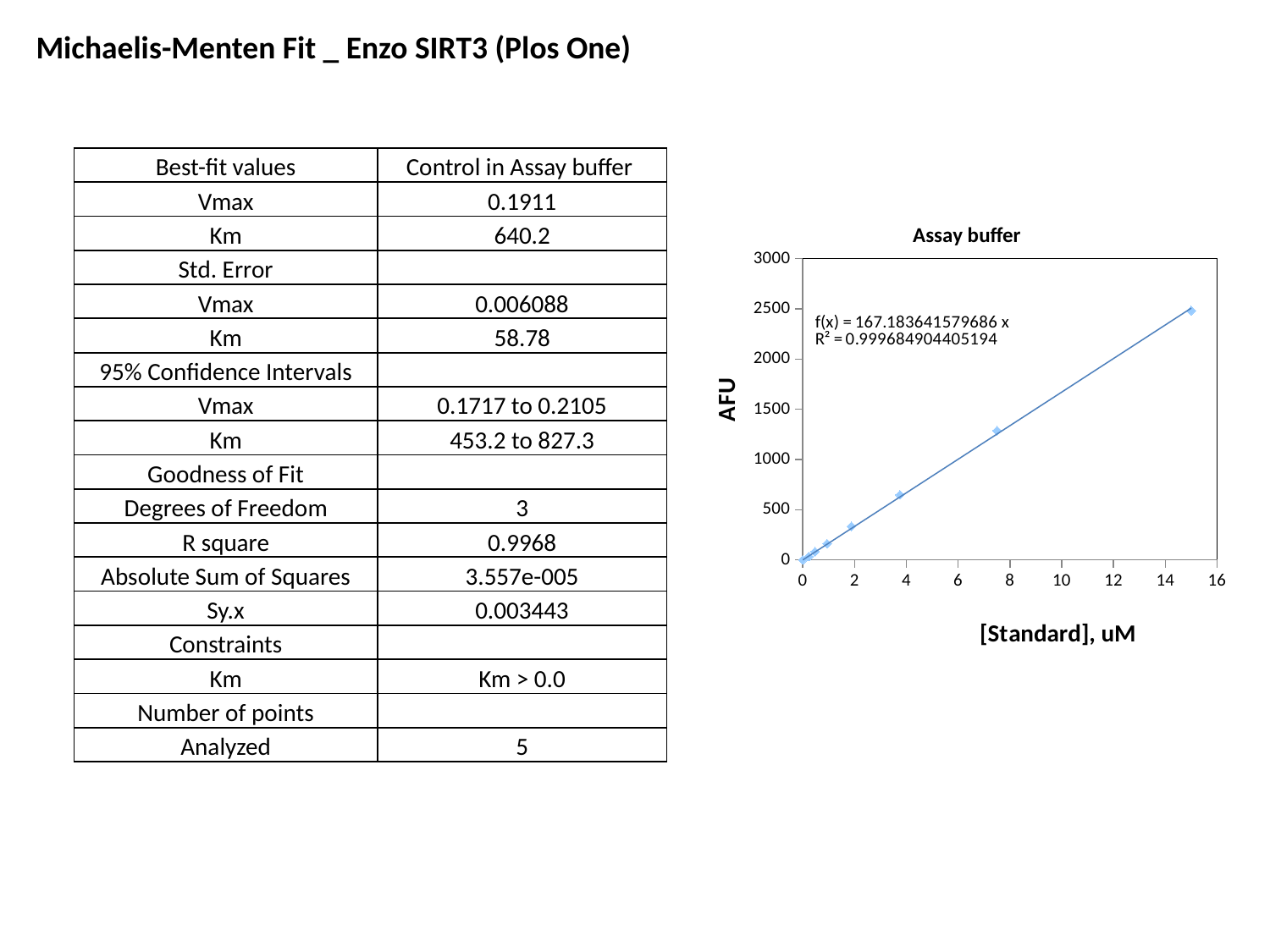

Michaelis-Menten Fit _ Enzo SIRT3 (Plos One)
| Best-fit values | Control in Assay buffer |
| --- | --- |
| Vmax | 0.1911 |
| Km | 640.2 |
| Std. Error |  |
| Vmax | 0.006088 |
| Km | 58.78 |
| 95% Confidence Intervals |  |
| Vmax | 0.1717 to 0.2105 |
| Km | 453.2 to 827.3 |
| Goodness of Fit |  |
| Degrees of Freedom | 3 |
| R square | 0.9968 |
| Absolute Sum of Squares | 3.557e-005 |
| Sy.x | 0.003443 |
| Constraints |  |
| Km | Km > 0.0 |
| Number of points |  |
| Analyzed | 5 |
Assay buffer

### Chart

| Category |  |
|---|---|